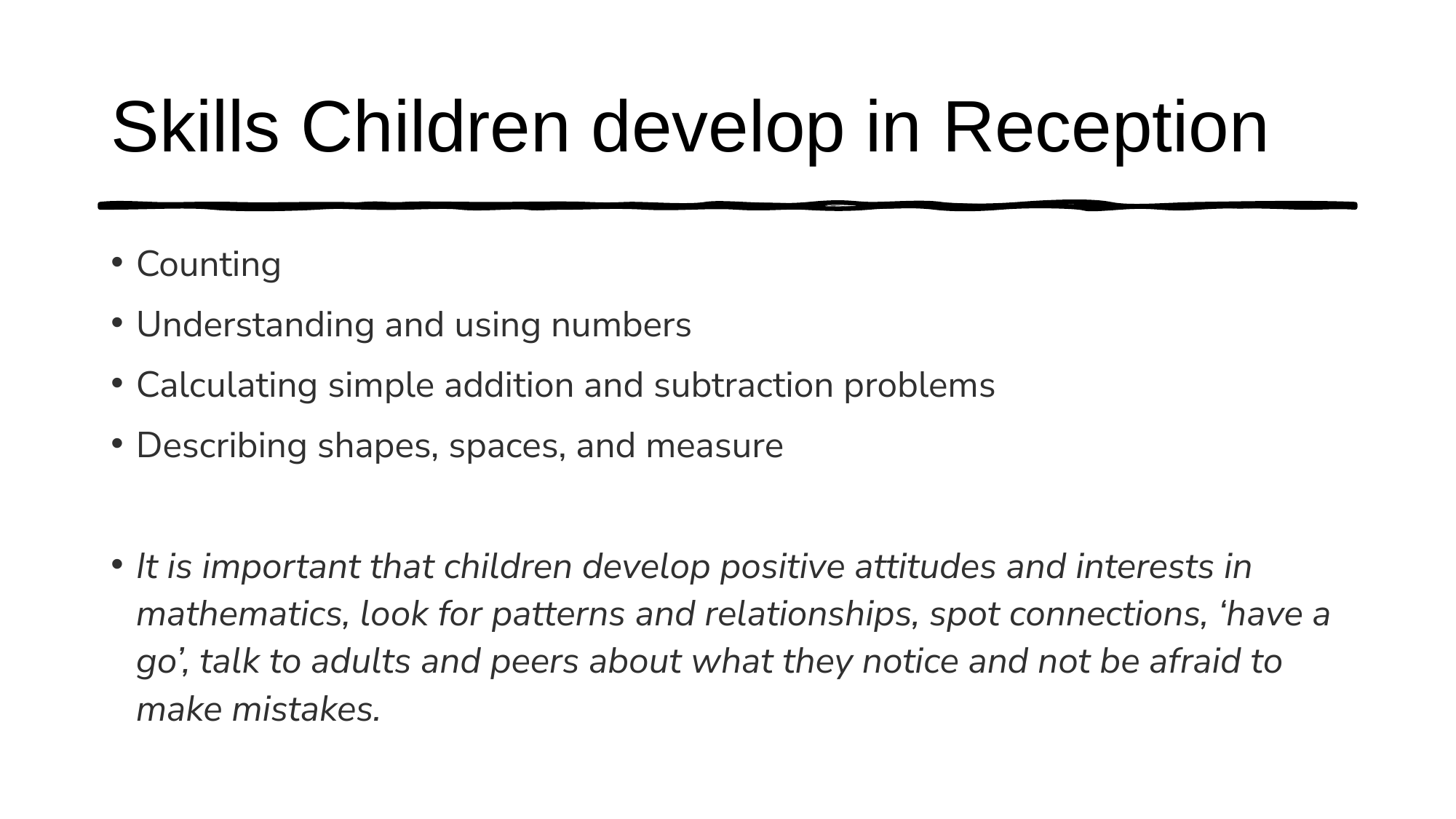

# Skills Children develop in Reception
Counting
Understanding and using numbers
Calculating simple addition and subtraction problems
Describing shapes, spaces, and measure

It is important that children develop positive attitudes and interests in mathematics, look for patterns and relationships, spot connections, ‘have a go’, talk to adults and peers about what they notice and not be afraid to make mistakes.